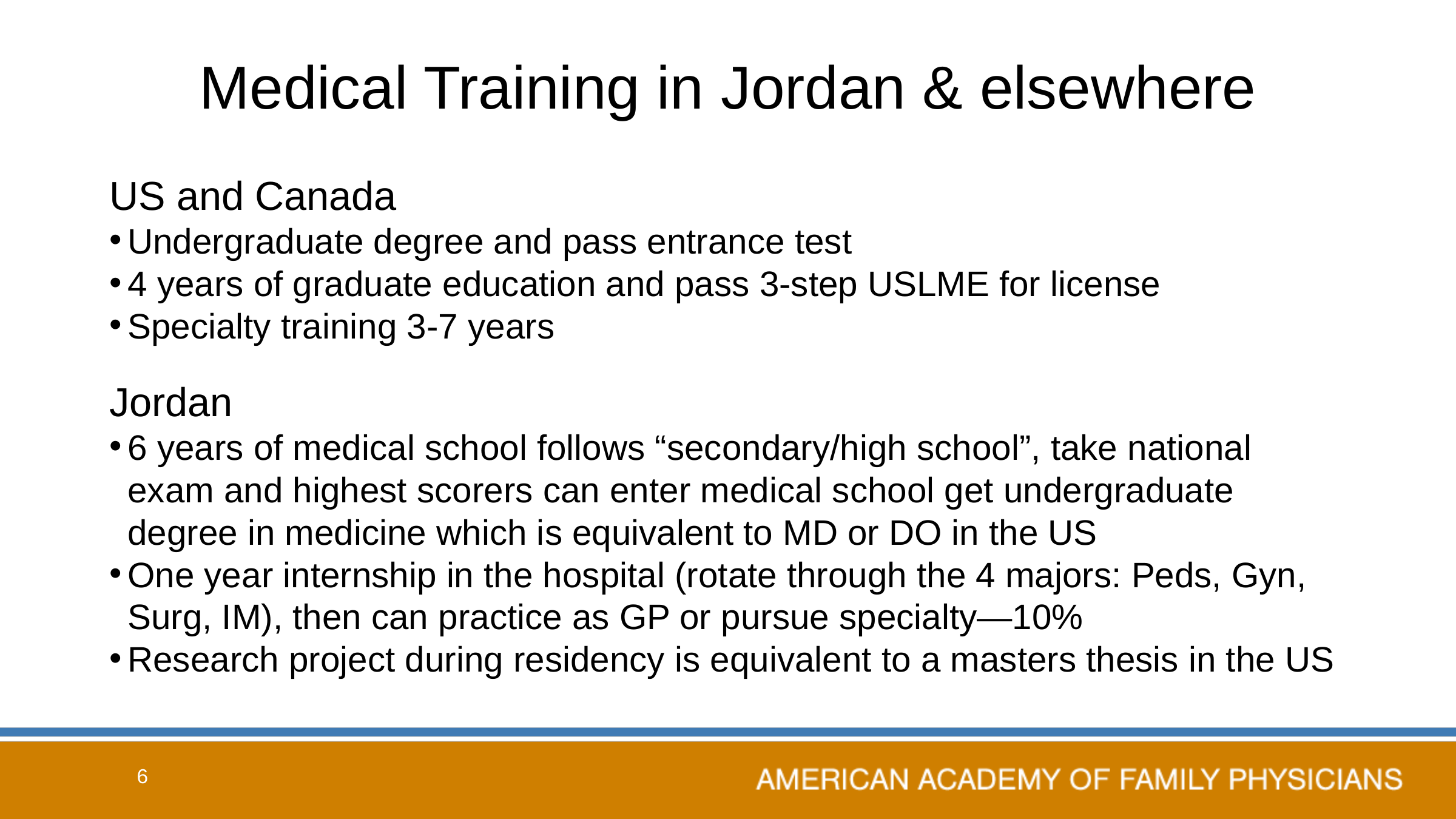

# Medical Training in Jordan & elsewhere
US and Canada
Undergraduate degree and pass entrance test
4 years of graduate education and pass 3-step USLME for license
Specialty training 3-7 years

Jordan
6 years of medical school follows “secondary/high school”, take national exam and highest scorers can enter medical school get undergraduate degree in medicine which is equivalent to MD or DO in the US
One year internship in the hospital (rotate through the 4 majors: Peds, Gyn, Surg, IM), then can practice as GP or pursue specialty—10%
Research project during residency is equivalent to a masters thesis in the US
6